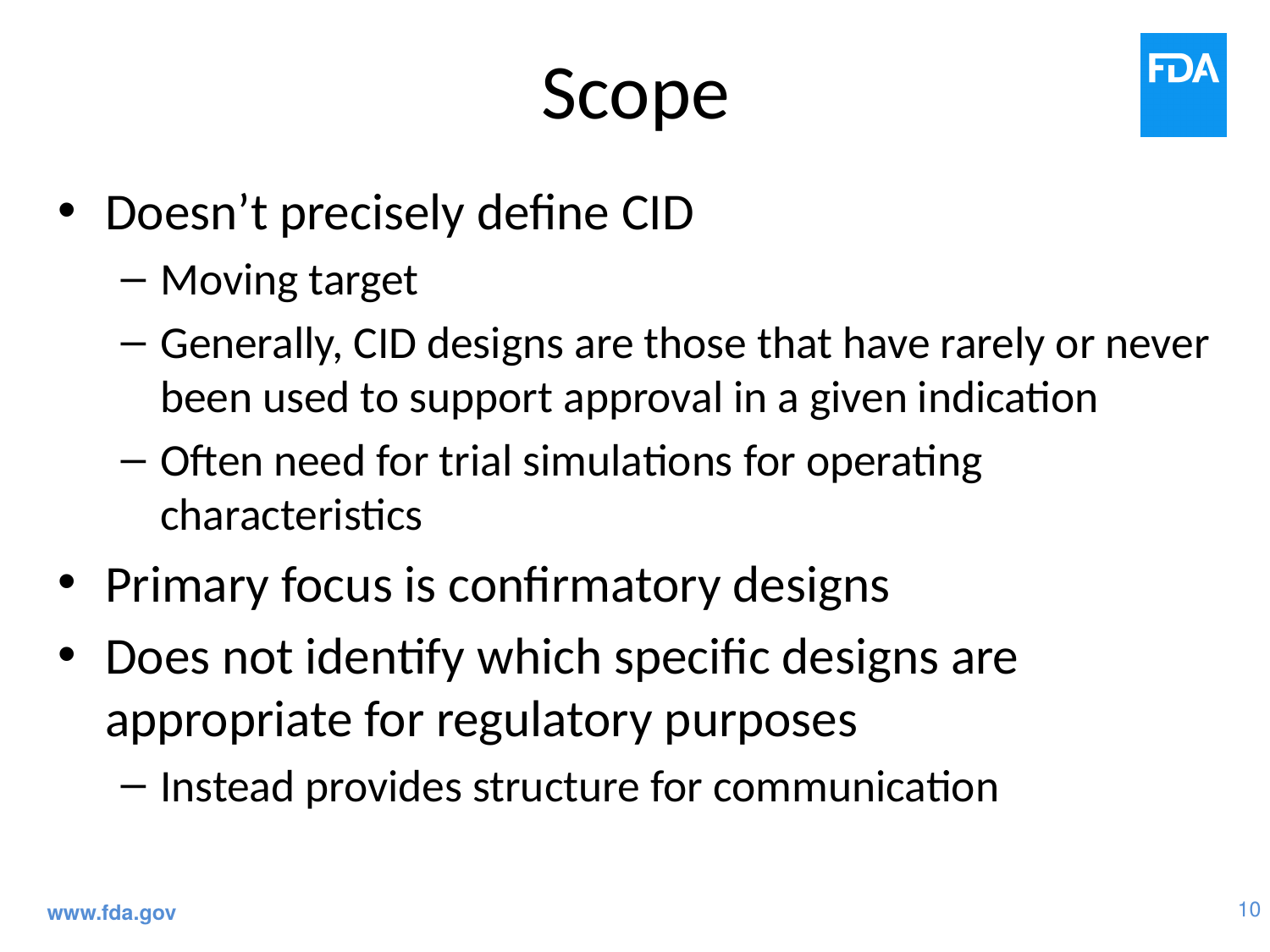

# Scope
Doesn’t precisely define CID
Moving target
Generally, CID designs are those that have rarely or never been used to support approval in a given indication
Often need for trial simulations for operating characteristics
Primary focus is confirmatory designs
Does not identify which specific designs are appropriate for regulatory purposes
Instead provides structure for communication

www.fda.gov